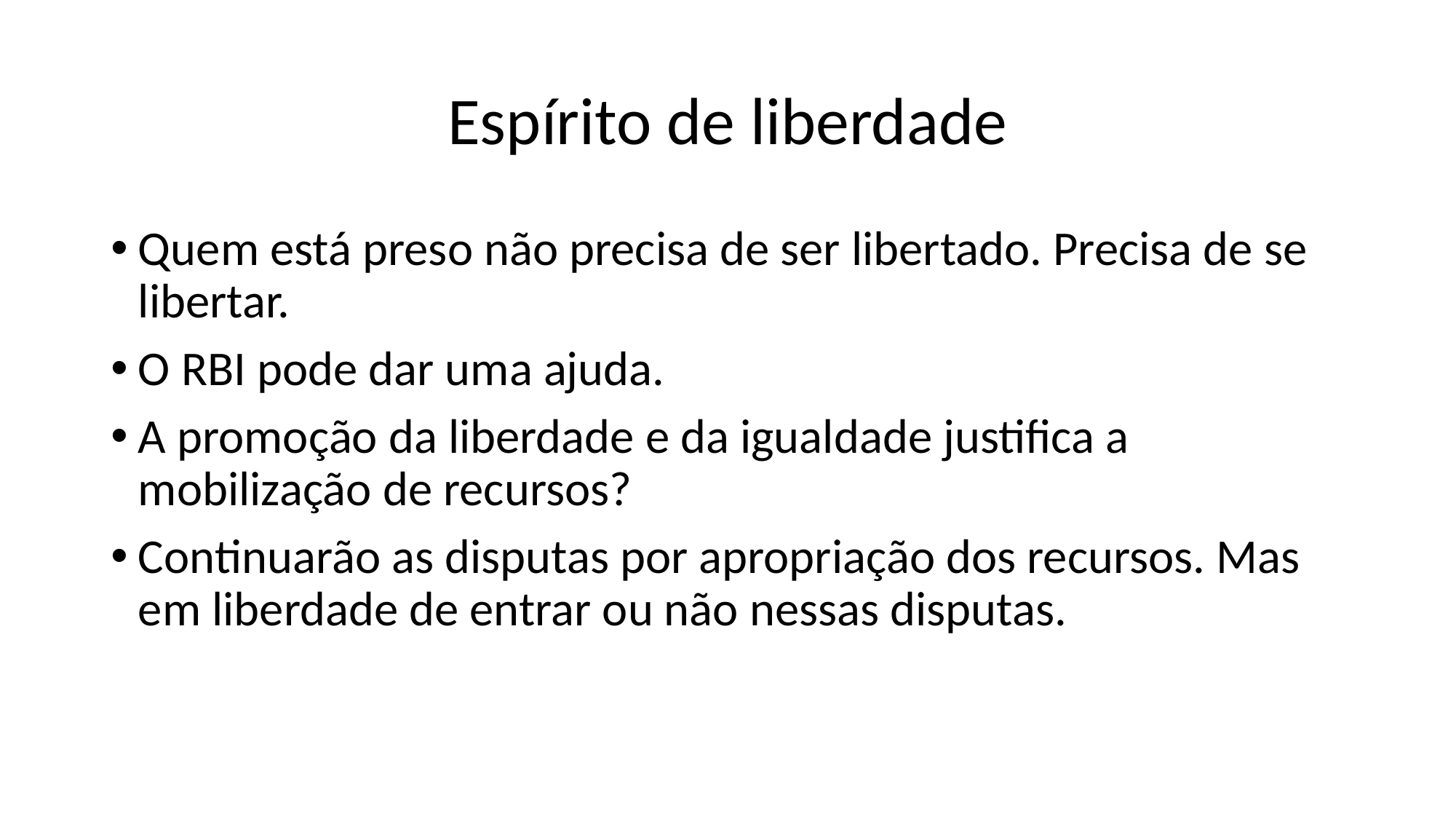

# Espírito de liberdade
Quem está preso não precisa de ser libertado. Precisa de se libertar.
O RBI pode dar uma ajuda.
A promoção da liberdade e da igualdade justifica a mobilização de recursos?
Continuarão as disputas por apropriação dos recursos. Mas em liberdade de entrar ou não nessas disputas.